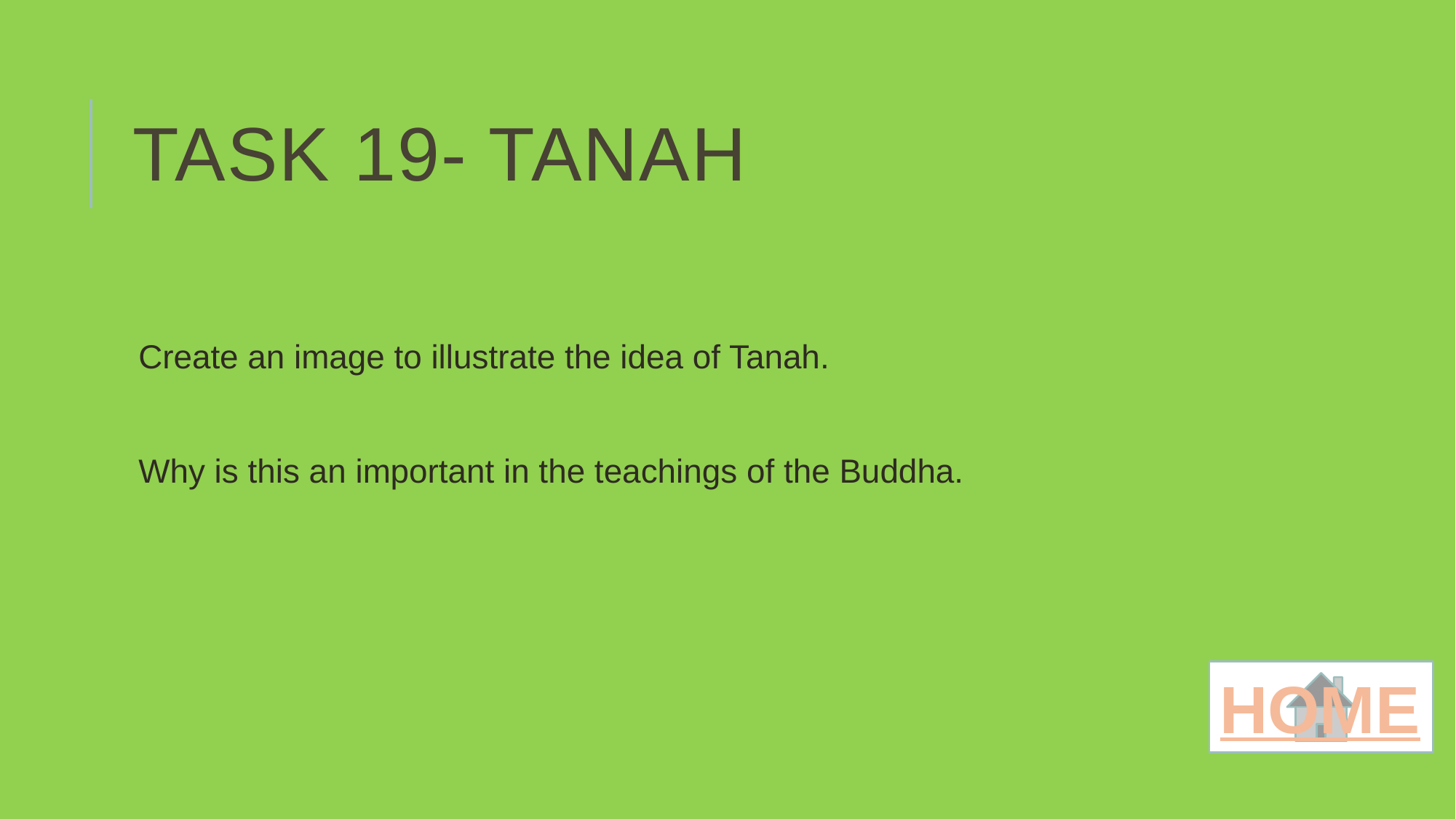

# Task 19- Tanah

Create an image to illustrate the idea of Tanah.

Why is this an important in the teachings of the Buddha.